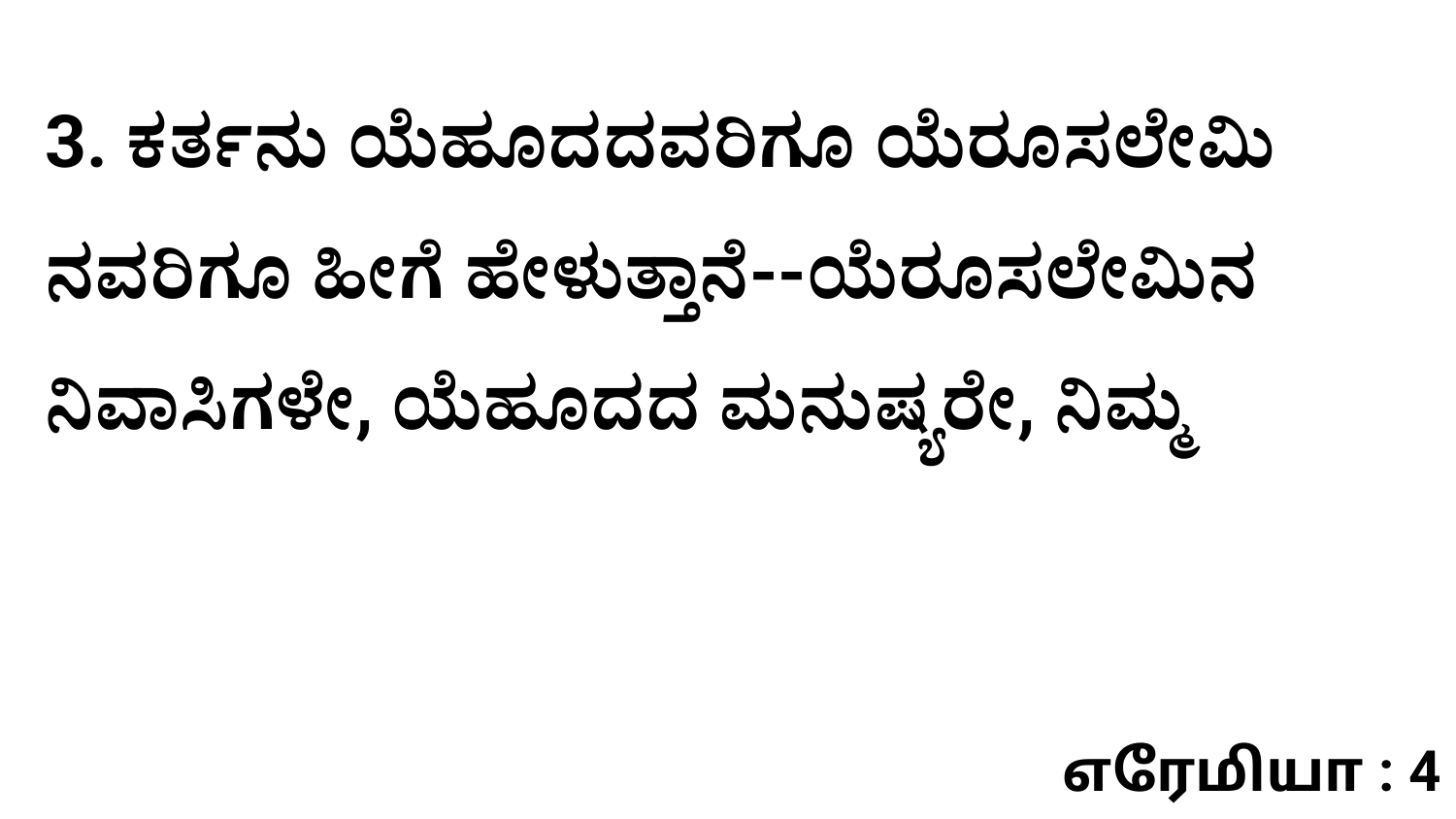

3. ಕರ್ತನು ಯೆಹೂದದವರಿಗೂ ಯೆರೂಸಲೇಮಿ ನವರಿಗೂ ಹೀಗೆ ಹೇಳುತ್ತಾನೆ--ಯೆರೂಸಲೇಮಿನ ನಿವಾಸಿಗಳೇ, ಯೆಹೂದದ ಮನುಷ್ಯರೇ, ನಿಮ್ಮ
எரேமியா : 4